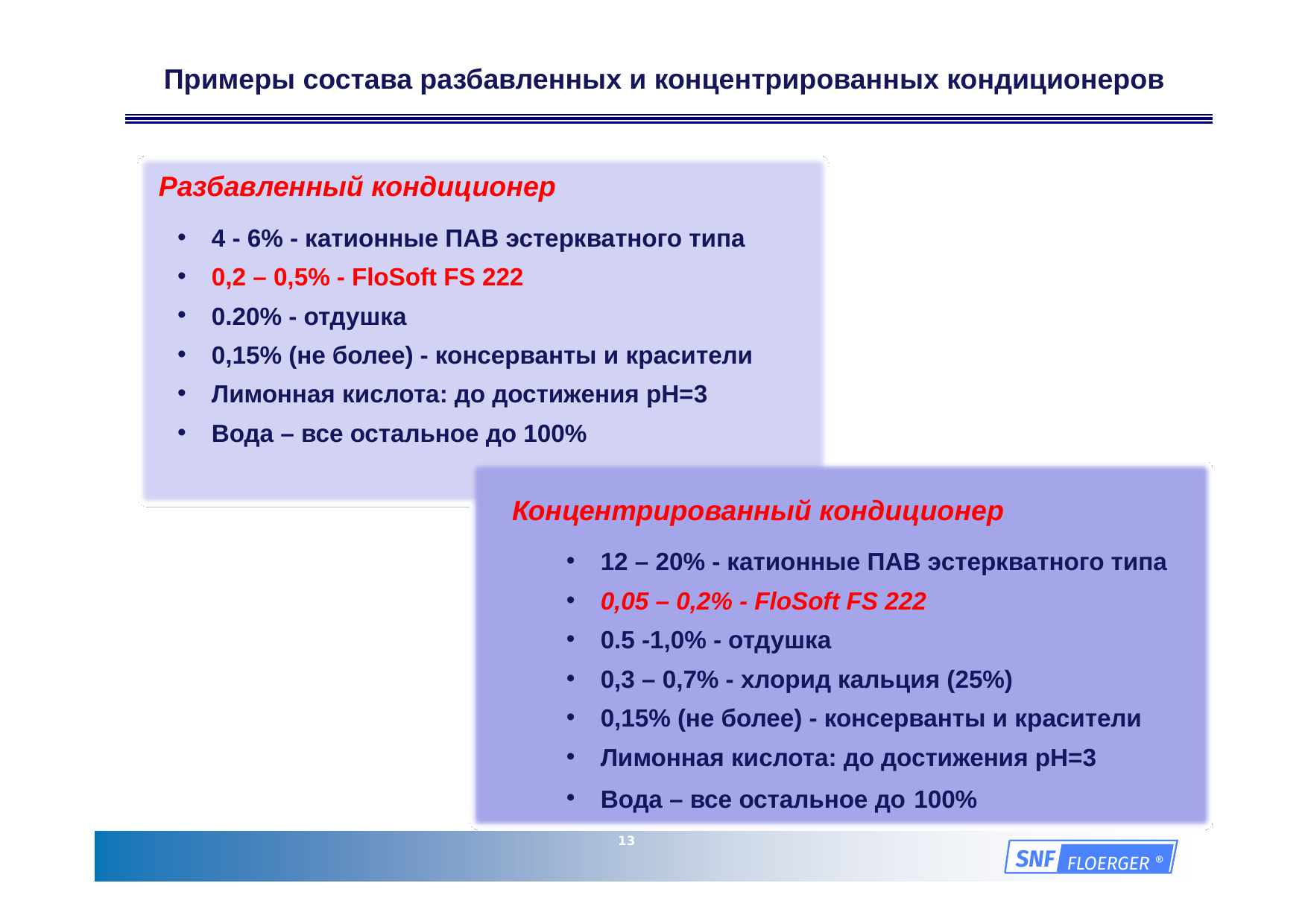

# Примеры состава разбавленных и концентрированных кондиционеров

Разбавленный кондиционер

4 - 6% - катионные ПАВ эстеркватного типа
0,2 – 0,5% - FloSoft FS 222
0.20% - отдушка
0,15% (не более) - консерванты и красители
Лимонная кислота: до достижения pH=3
Вода – все остальное до 100%
Концентрированный кондиционер

12 – 20% - катионные ПАВ эстеркватного типа
0,05 – 0,2% - FloSoft FS 222
0.5 -1,0% - отдушка
0,3 – 0,7% - хлорид кальция (25%)
0,15% (не более) - консерванты и красители
Лимонная кислота: до достижения pH=3
Вода – все остальное до 100%

13

SNF

FLOERGER ®